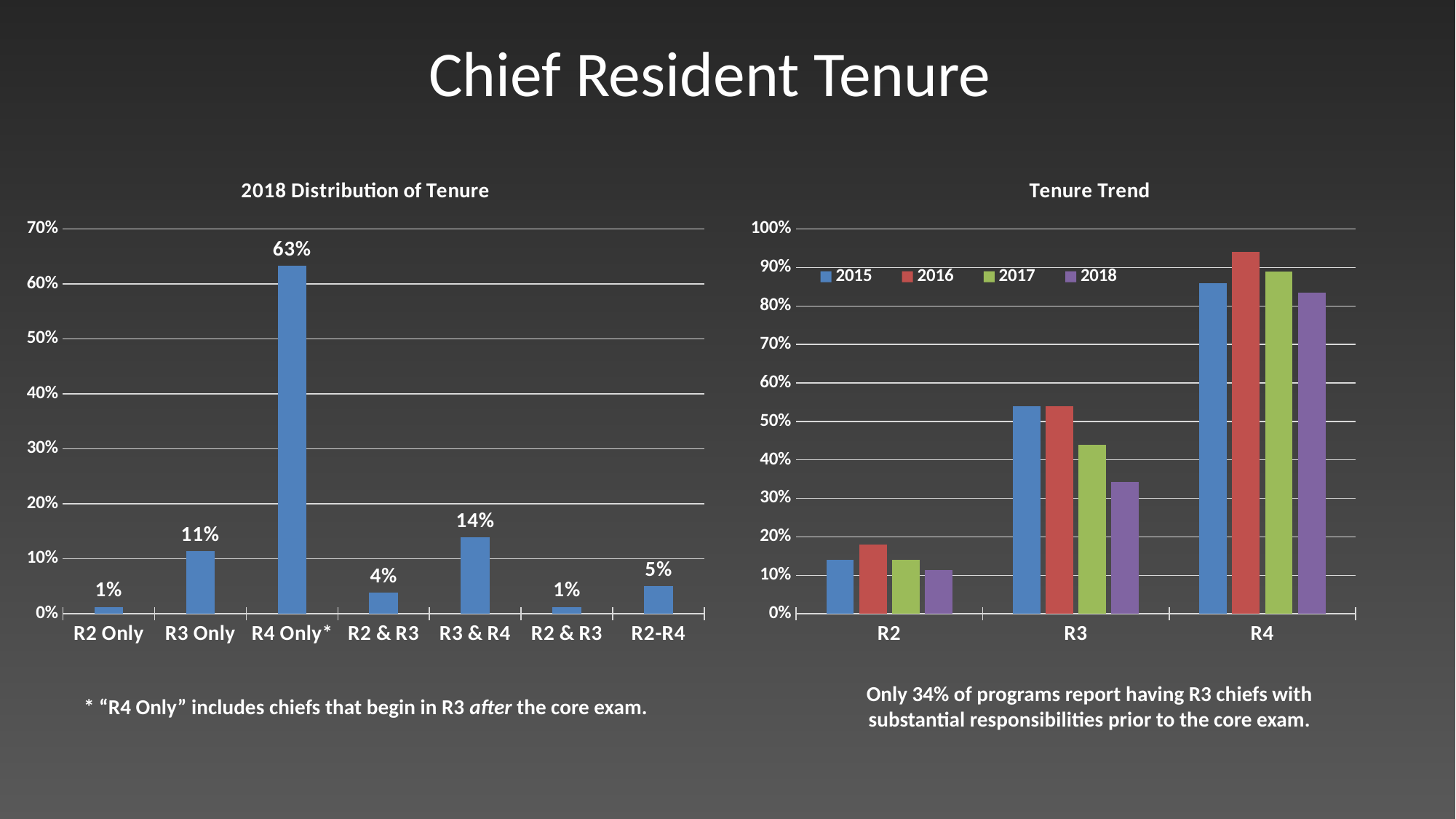

# Chief Resident Tenure

### Chart: 2018 Distribution of Tenure

| Category |  |
|---|---|
| R2 Only | 0.012658227848101266 |
| R3 Only | 0.11392405063291139 |
| R4 Only* | 0.6329113924050633 |
| R2 & R3 | 0.0379746835443038 |
| R3 & R4 | 0.13924050632911392 |
| R2 & R3 | 0.012658227848101266 |
| R2-R4 | 0.05063291139240506 |

### Chart: Tenure Trend

| Category | 2015 | 2016 | 2017 | 2018 |
|---|---|---|---|---|
| R2 | 0.14 | 0.18 | 0.14 | 0.11392405063291139 |
| R3 | 0.54 | 0.54 | 0.44 | 0.34177215189873417 |
| R4 | 0.86 | 0.94 | 0.89 | 0.8354430379746836 |
Only 34% of programs report having R3 chiefs with substantial responsibilities prior to the core exam.
* “R4 Only” includes chiefs that begin in R3 after the core exam.